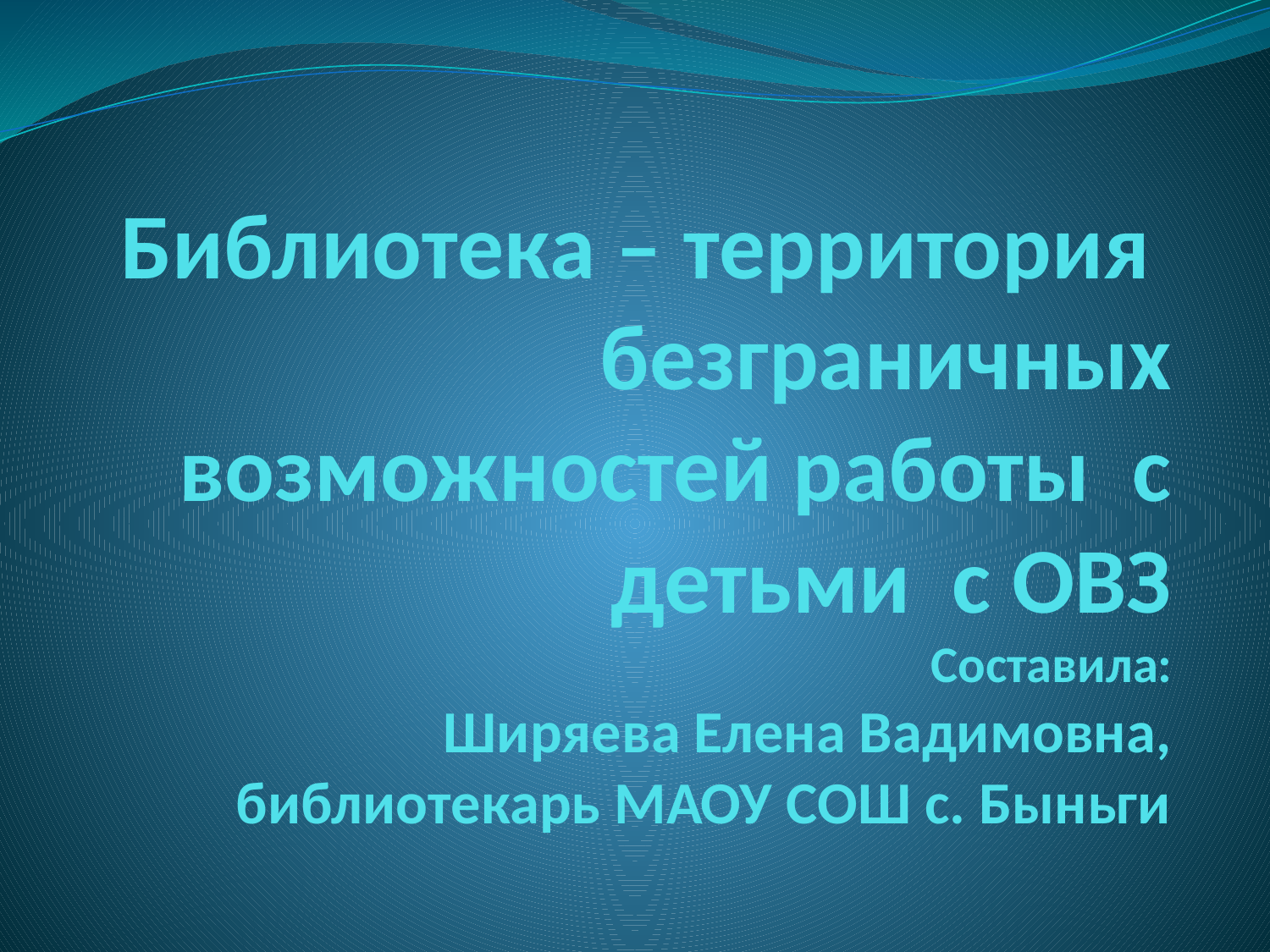

# Библиотека – территория безграничных возможностей работы  с детьми  с ОВЗ Составила: Ширяева Елена Вадимовна, библиотекарь МАОУ СОШ с. Быньги